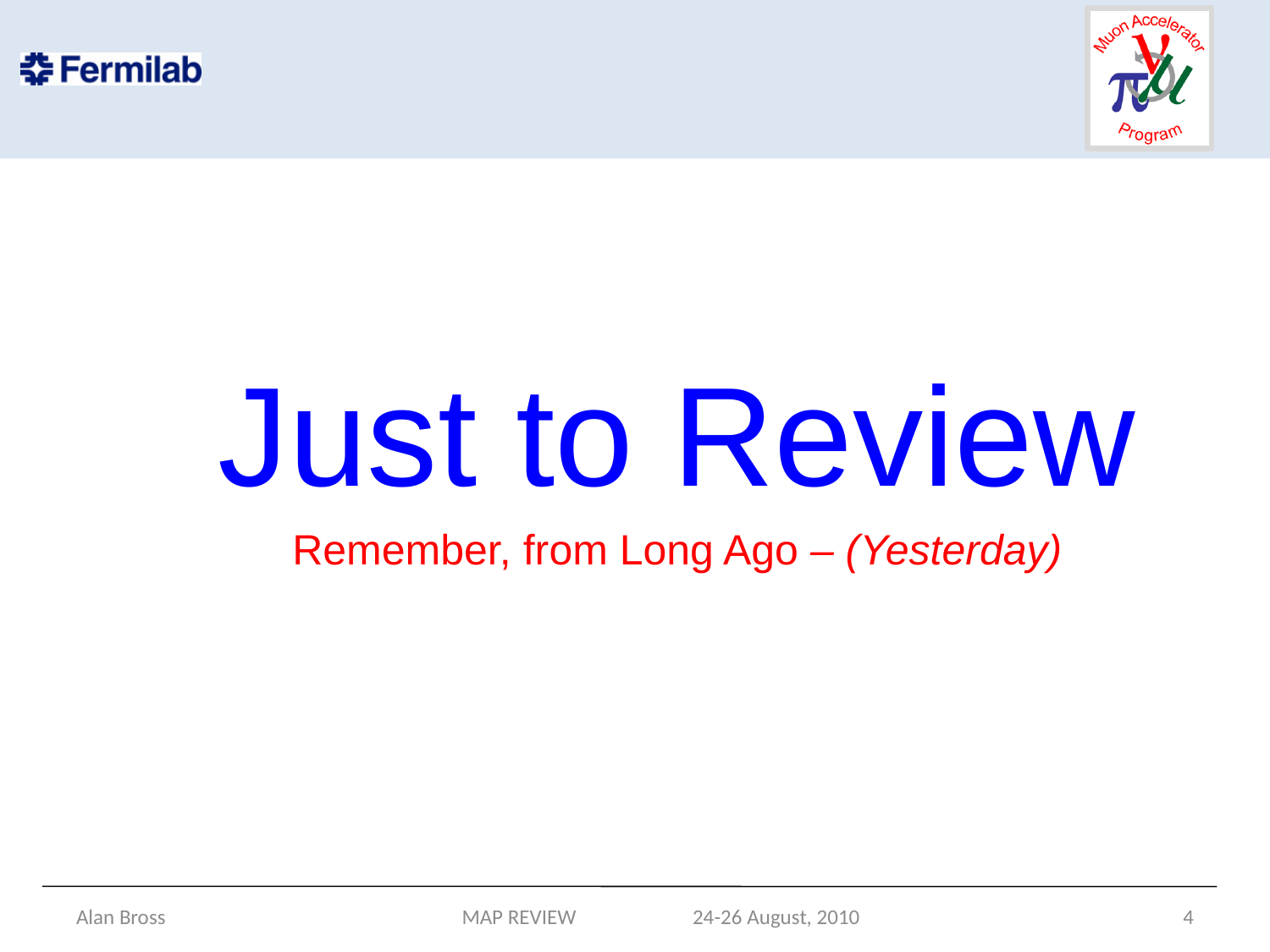

#
Just to Review
Remember, from Long Ago – (Yesterday)
Alan Bross
MAP REVIEW                        24-26 August, 2010
4